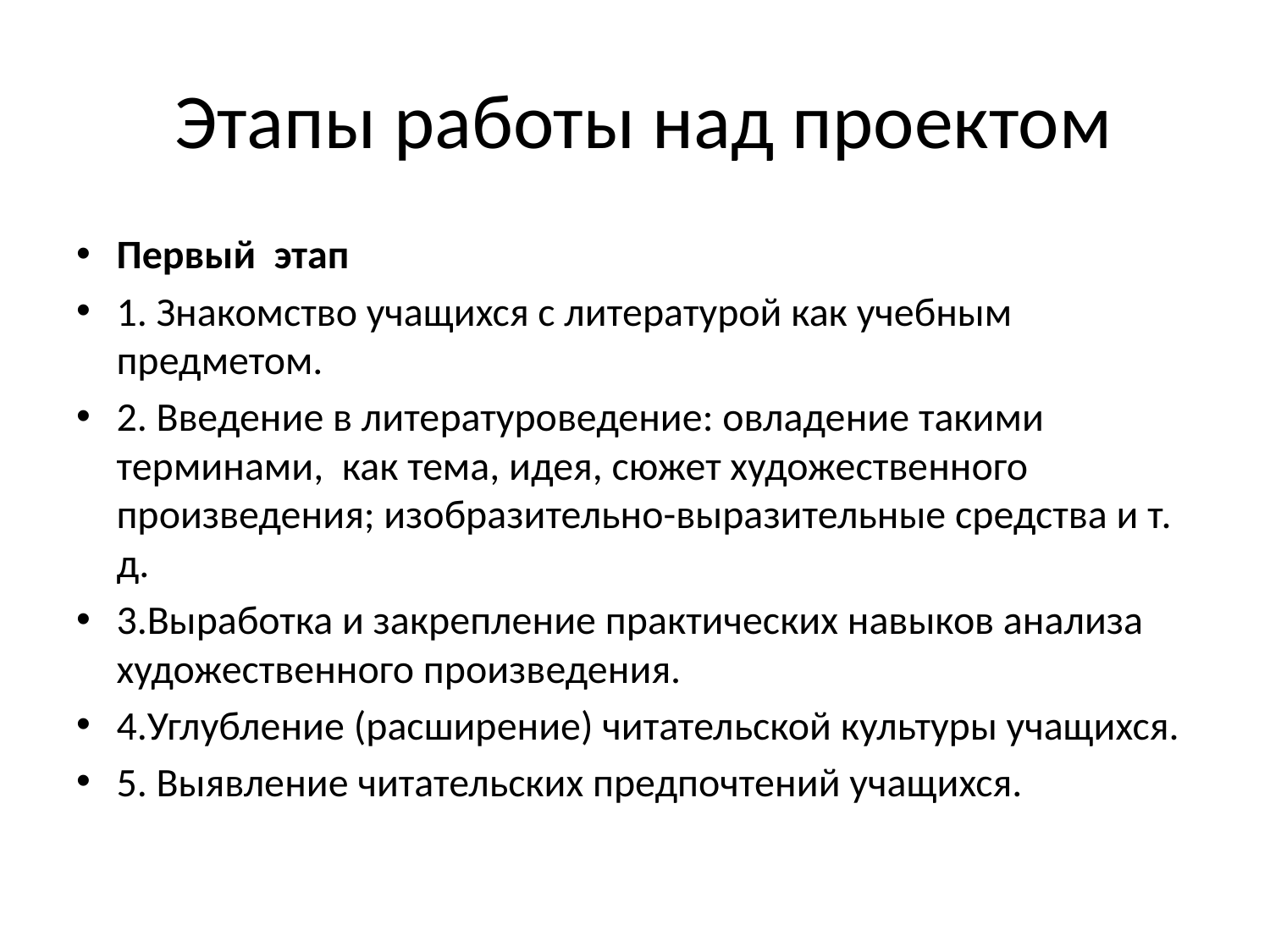

# Этапы работы над проектом
Первый  этап
1. Знакомство учащихся с литературой как учебным предметом.
2. Введение в литературоведение: овладение такими терминами,  как тема, идея, сюжет художественного произведения; изобразительно-выразительные средства и т. д.
3.Выработка и закрепление практических навыков анализа художественного произведения.
4.Углубление (расширение) читательской культуры учащихся.
5. Выявление читательских предпочтений учащихся.